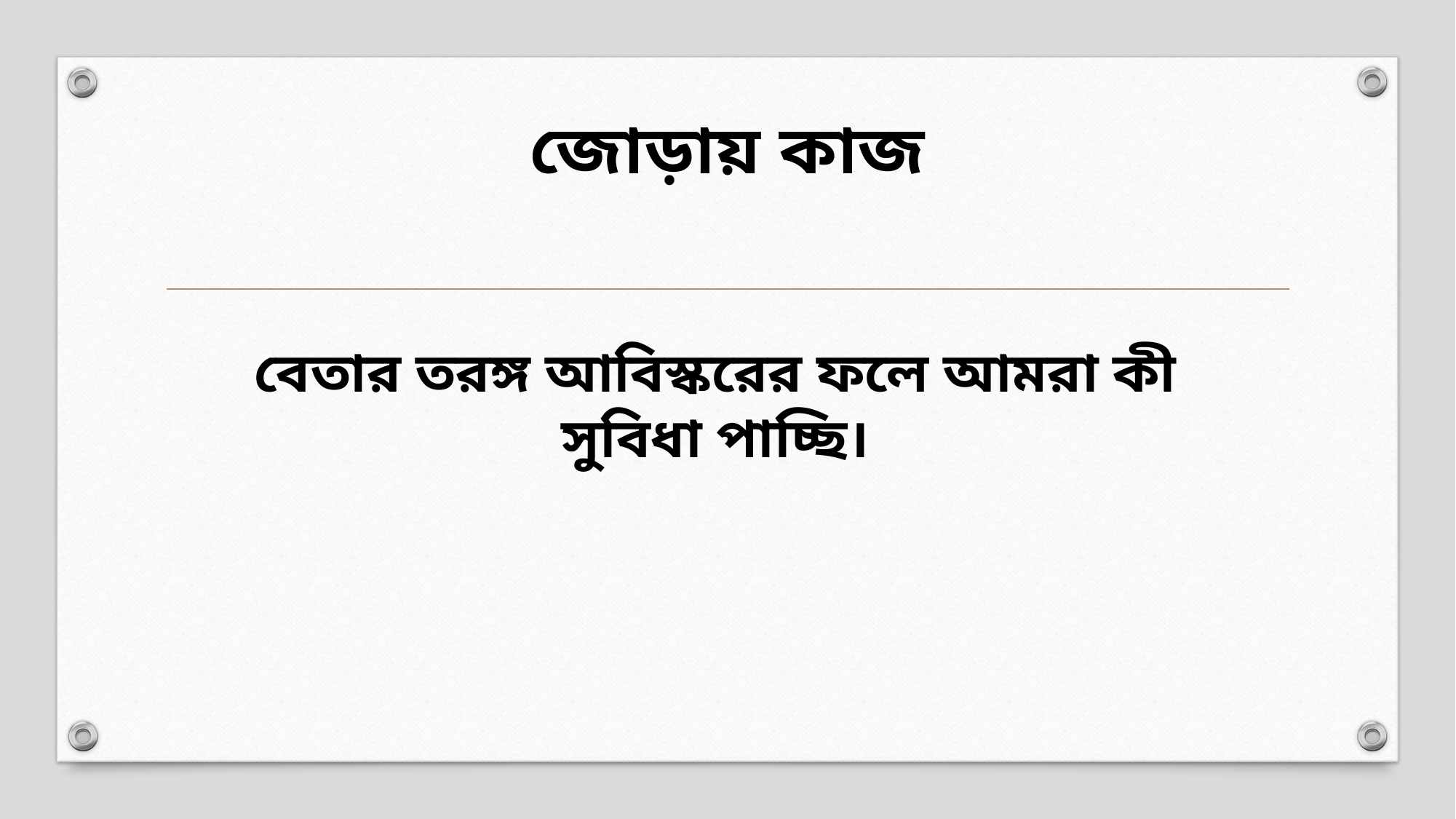

জোড়ায় কাজ
বেতার তরঙ্গ আবিস্করের ফলে আমরা কী সুবিধা পাচ্ছি।